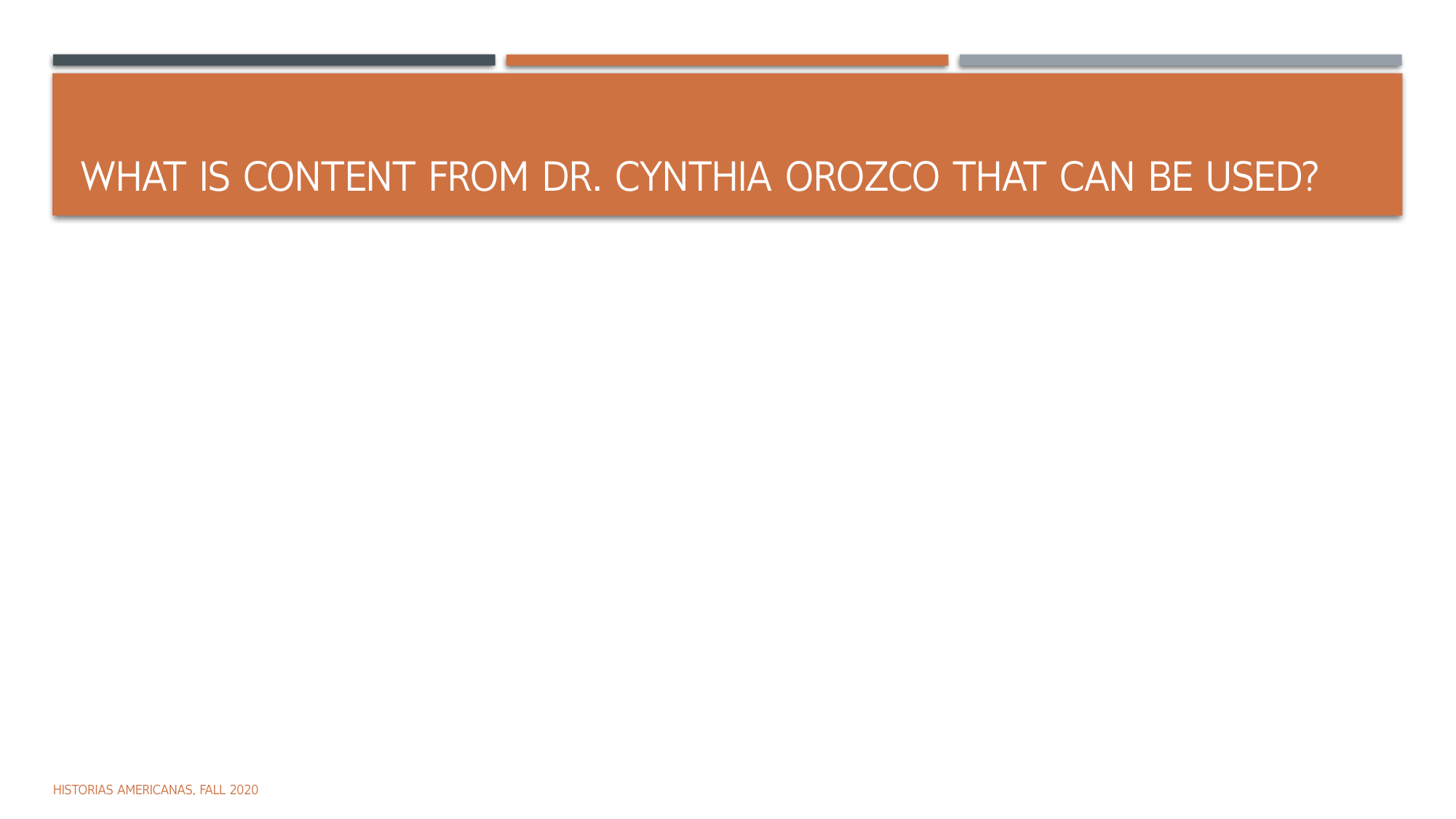

# What is content from Dr. Cynthia Orozco that can be used?

Historias Americanas, Fall 2020